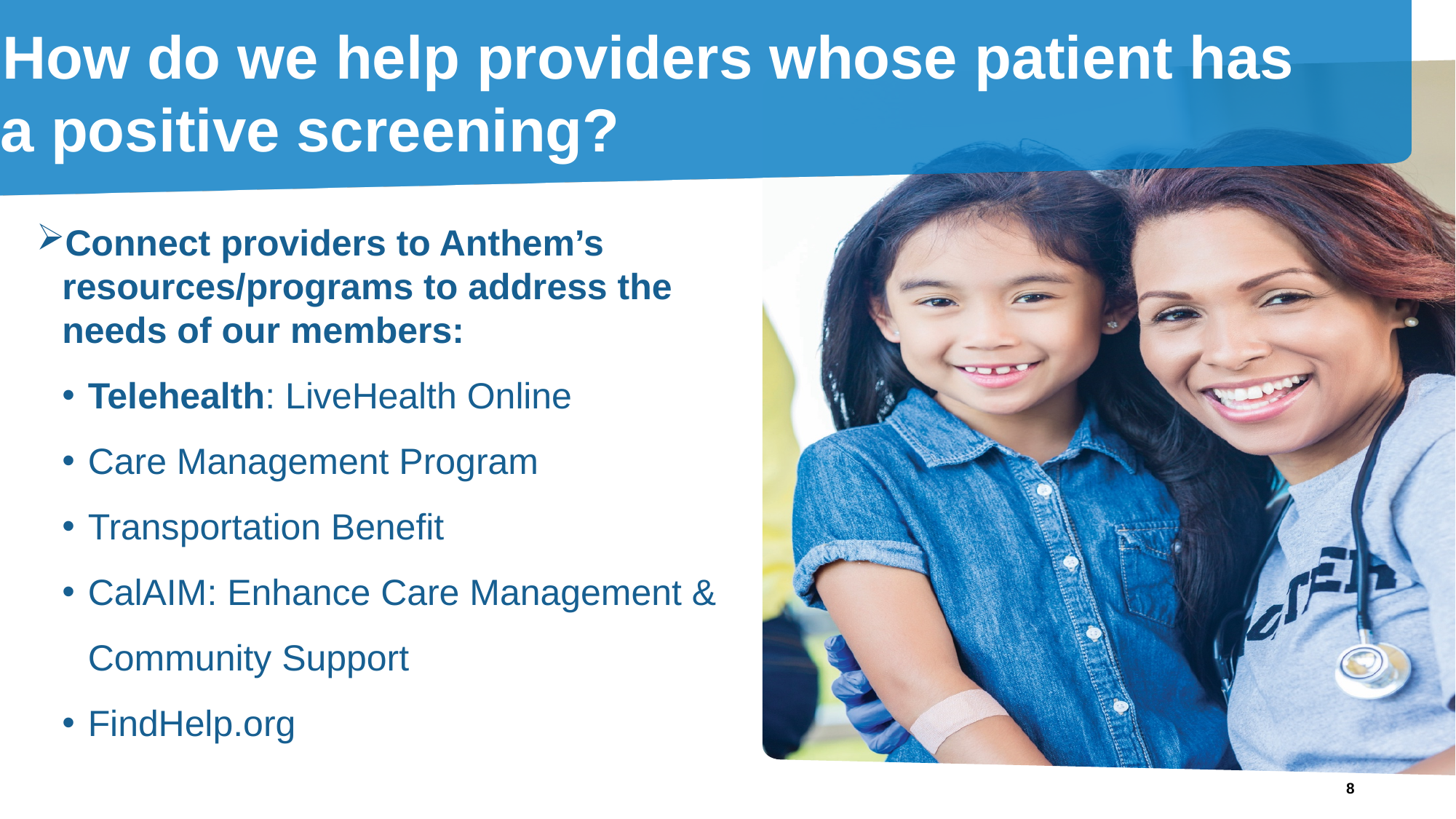

How do we help providers whose patient has a positive screening?
Connect providers to Anthem’s resources/programs to address the needs of our members:
Telehealth: LiveHealth Online
Care Management Program
Transportation Benefit
CalAIM: Enhance Care Management & Community Support
FindHelp.org

8